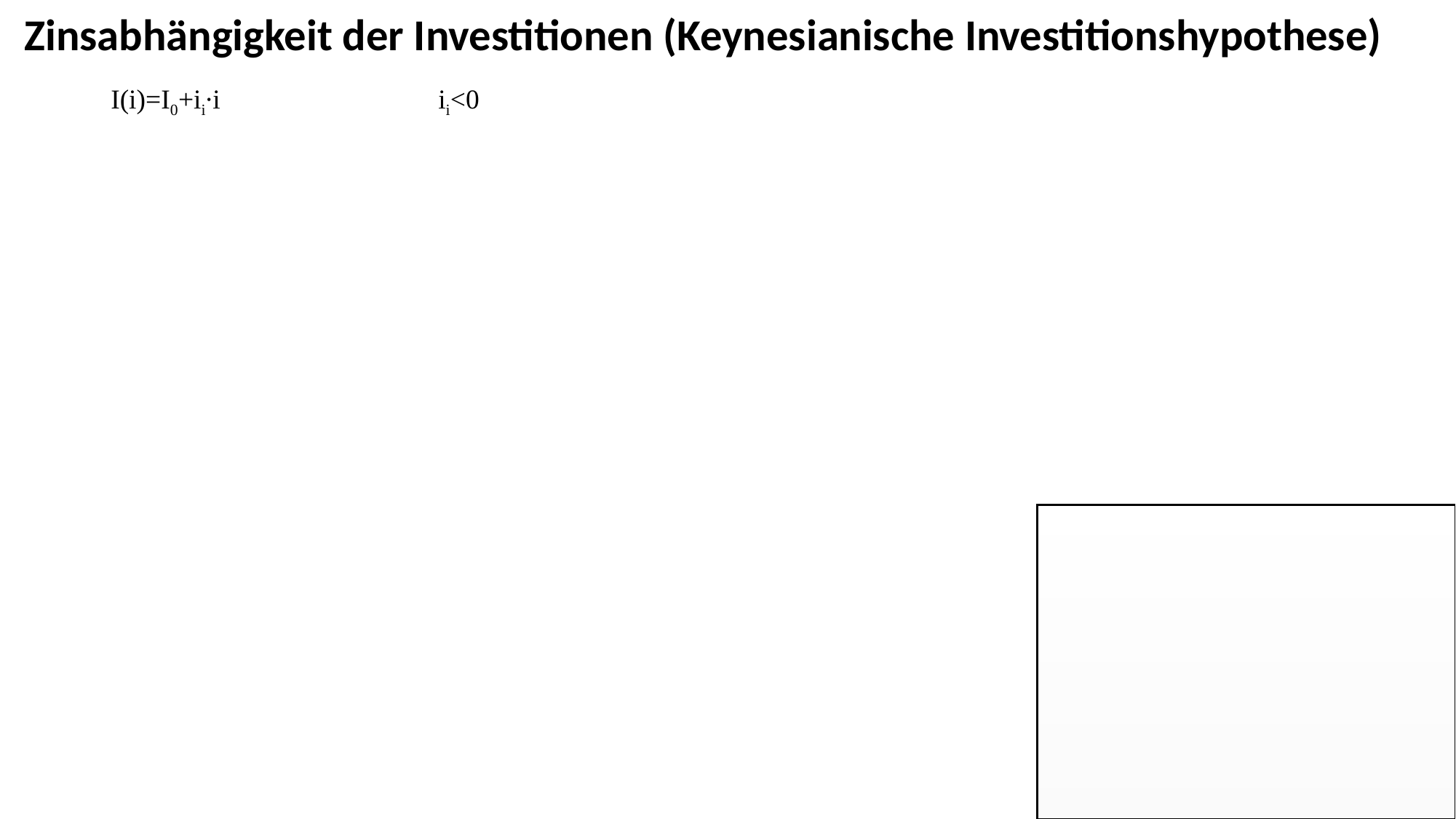

Zinsabhängigkeit der Investitionen (Keynesianische Investitionshypothese)
I(i)=I0+ii∙i		ii<0